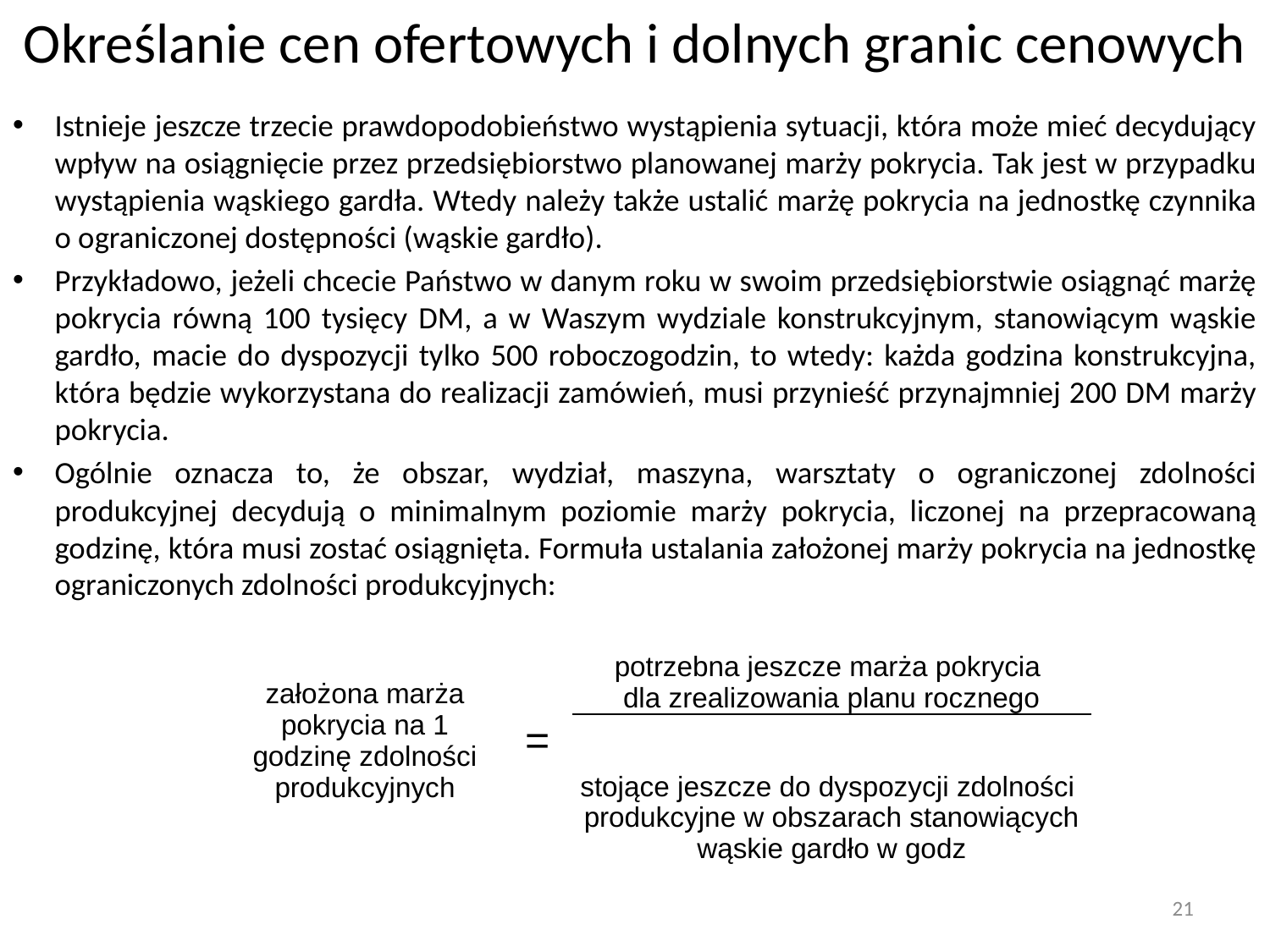

# Określanie cen ofertowych i dolnych granic cenowych
Istnieje jeszcze trzecie prawdopodobieństwo wystąpienia sytuacji, która może mieć decydujący wpływ na osiągnięcie przez przedsiębiorstwo planowanej marży pokrycia. Tak jest w przypadku wystąpienia wąskiego gardła. Wtedy należy także ustalić marżę pokrycia na jednostkę czynnika o ograniczonej dostępności (wąskie gardło).
Przykładowo, jeżeli chcecie Państwo w danym roku w swoim przedsiębiorstwie osiągnąć marżę pokrycia równą 100 tysięcy DM, a w Waszym wydziale konstrukcyjnym, stanowiącym wąskie gardło, macie do dyspozycji tylko 500 roboczogodzin, to wtedy: każda godzina konstrukcyjna, która będzie wykorzystana do realizacji zamówień, musi przynieść przynajmniej 200 DM marży pokrycia.
Ogólnie oznacza to, że obszar, wydział, maszyna, warsztaty o ograniczonej zdolności produkcyjnej decydują o minimalnym poziomie marży pokrycia, liczonej na przepracowaną godzinę, która musi zostać osiągnięta. Formuła ustalania założonej marży pokrycia na jednostkę ograniczonych zdolności produkcyjnych:
| założona marża pokrycia na 1 godzinę zdolności produkcyjnych | = | potrzebna jeszcze marża pokrycia dla zrealizowania planu rocznego |
| --- | --- | --- |
|  |  | stojące jeszcze do dyspozycji zdolności produkcyjne w obszarach stanowiących wąskie gardło w godz |
21